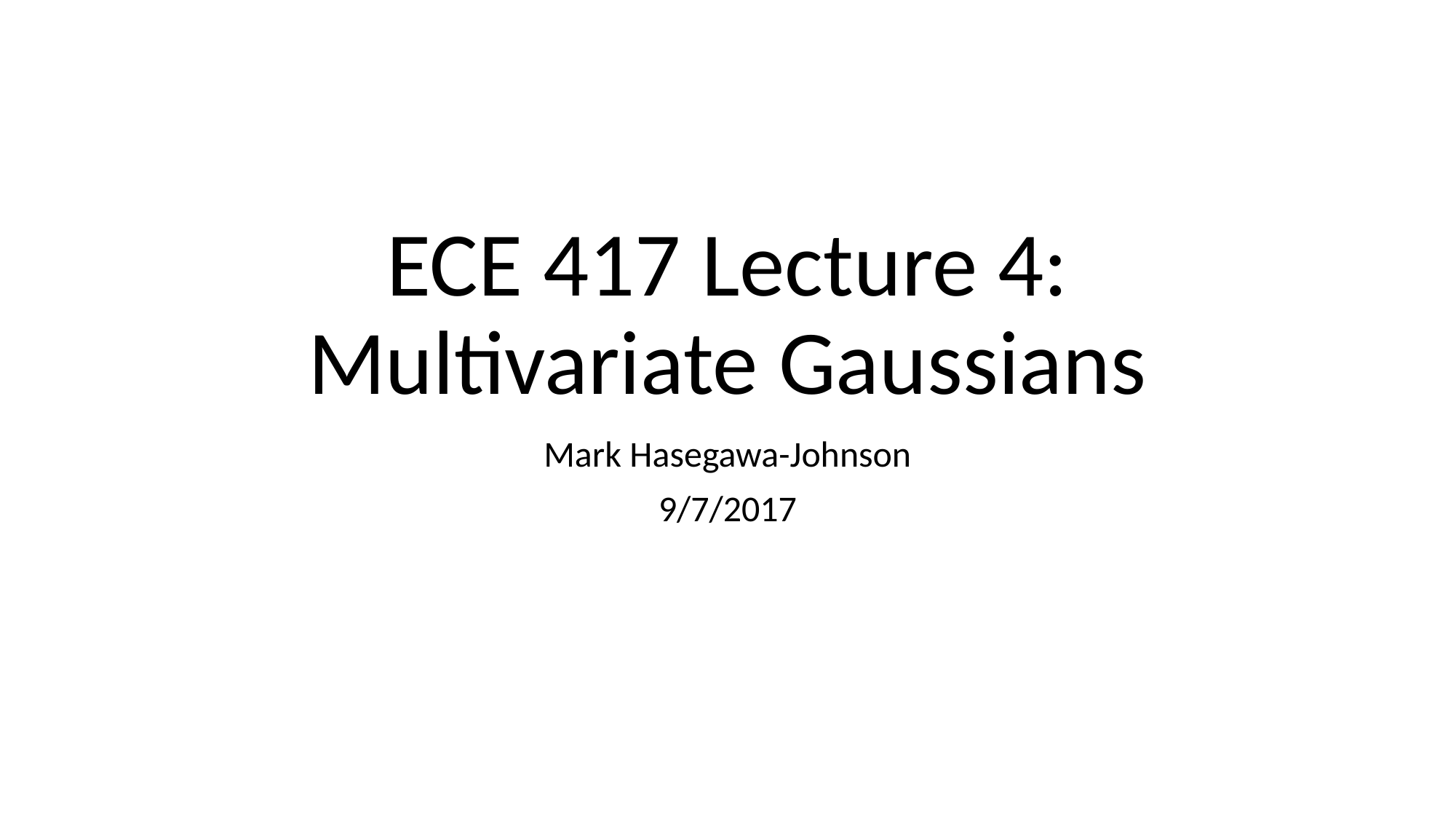

# ECE 417 Lecture 4: Multivariate Gaussians
Mark Hasegawa-Johnson
9/7/2017